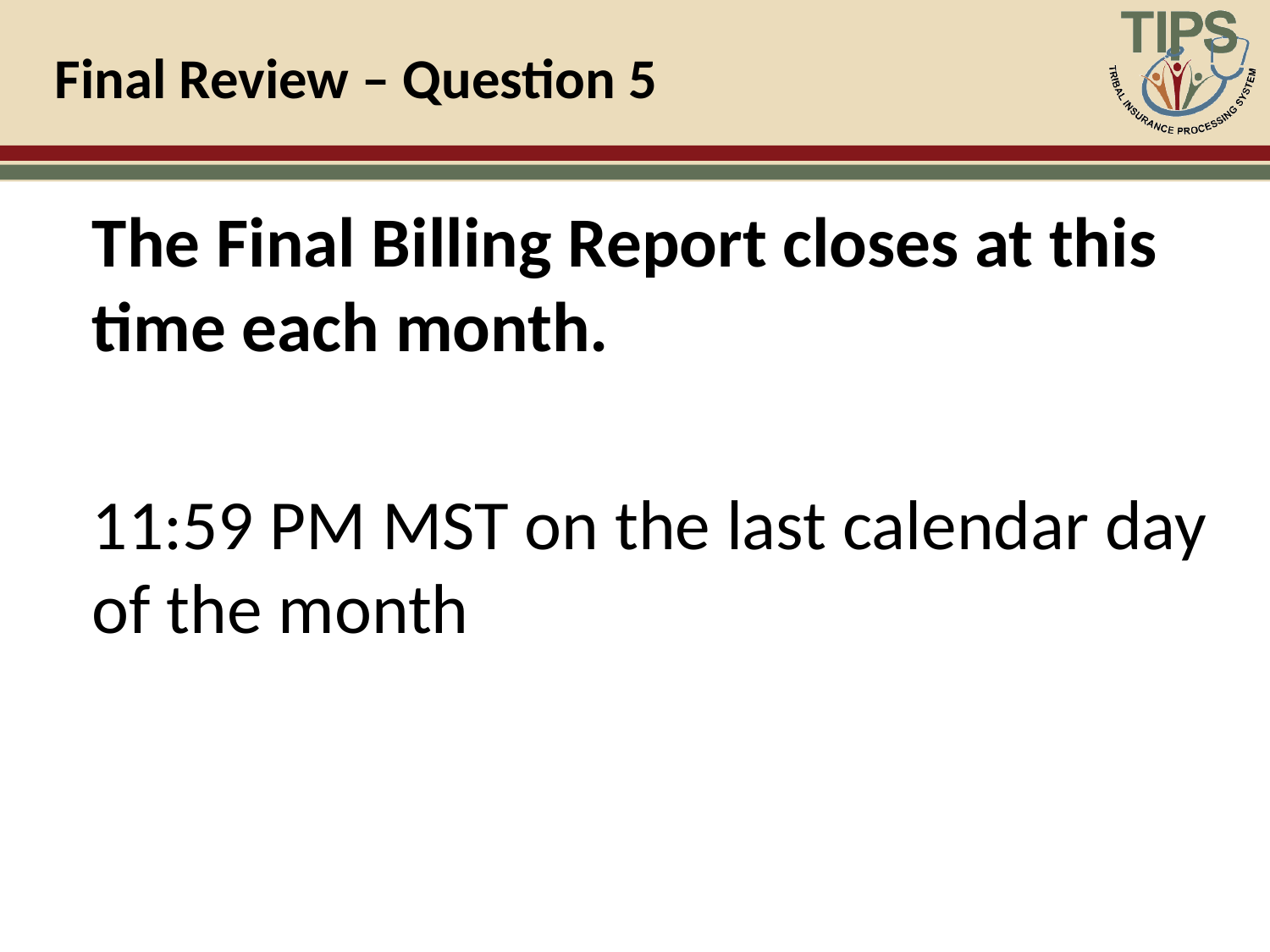

# Final Review – Question 5
The Final Billing Report closes at this time each month.

11:59 PM MST on the last calendar day of the month